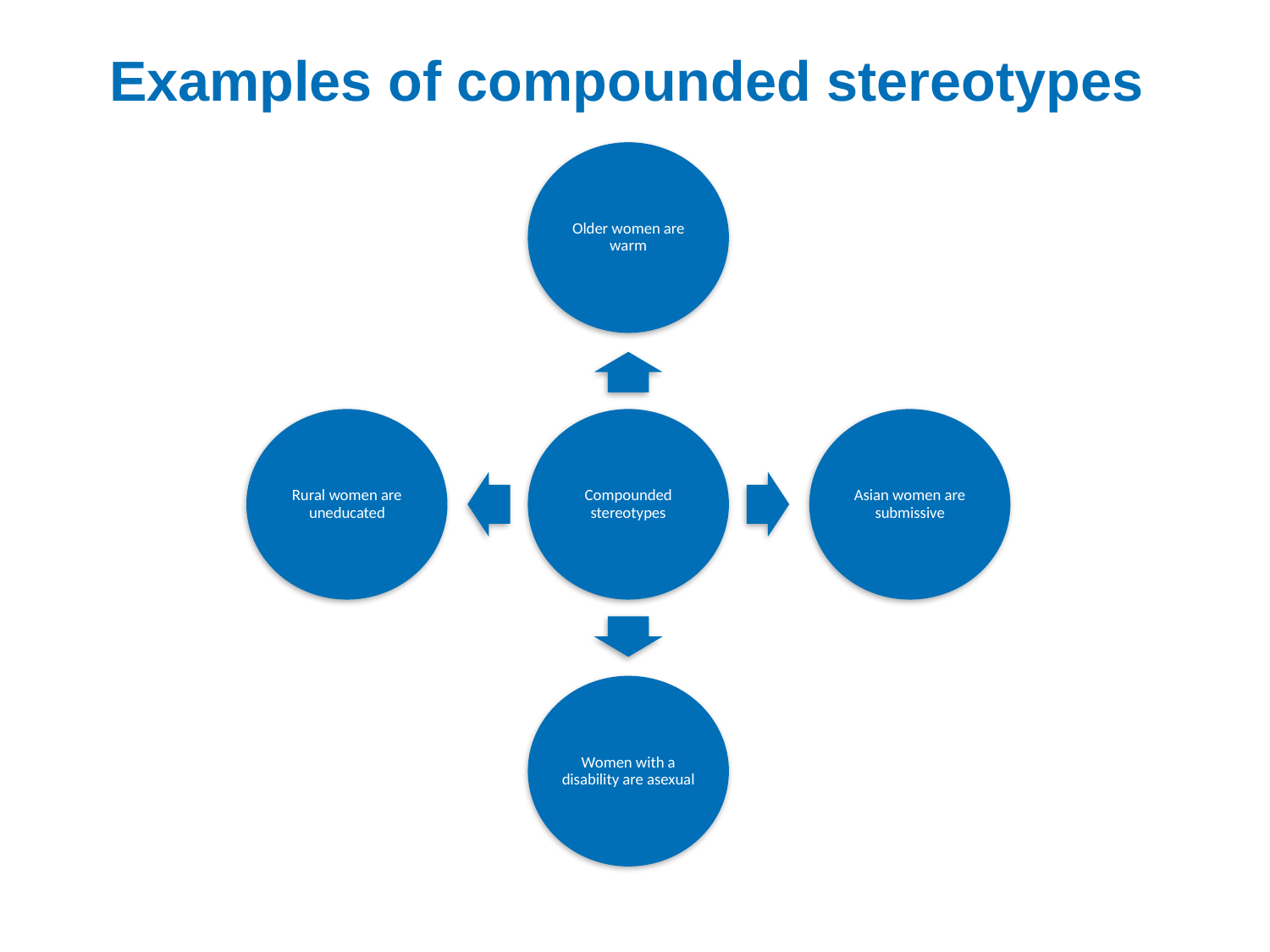

# Examples of compounded stereotypes

Older women are warm

Rural women are uneducated

Compounded stereotypes

Asian women are submissive

Women with a disability are asexual